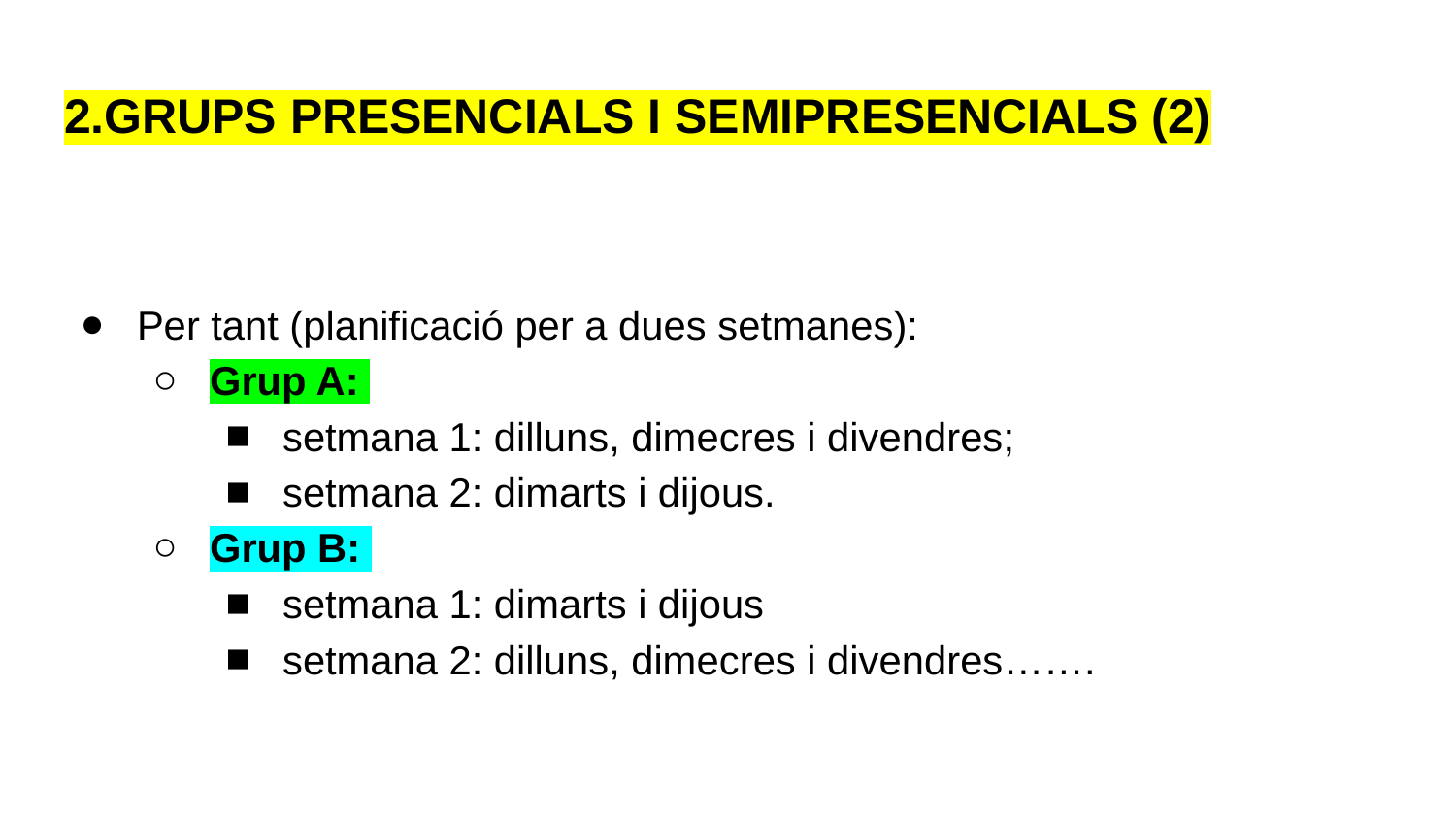

# 2.GRUPS PRESENCIALS I SEMIPRESENCIALS (2)

Per tant (planificació per a dues setmanes):
Grup A:
setmana 1: dilluns, dimecres i divendres;
setmana 2: dimarts i dijous.
Grup B:
setmana 1: dimarts i dijous
setmana 2: dilluns, dimecres i divendres…….